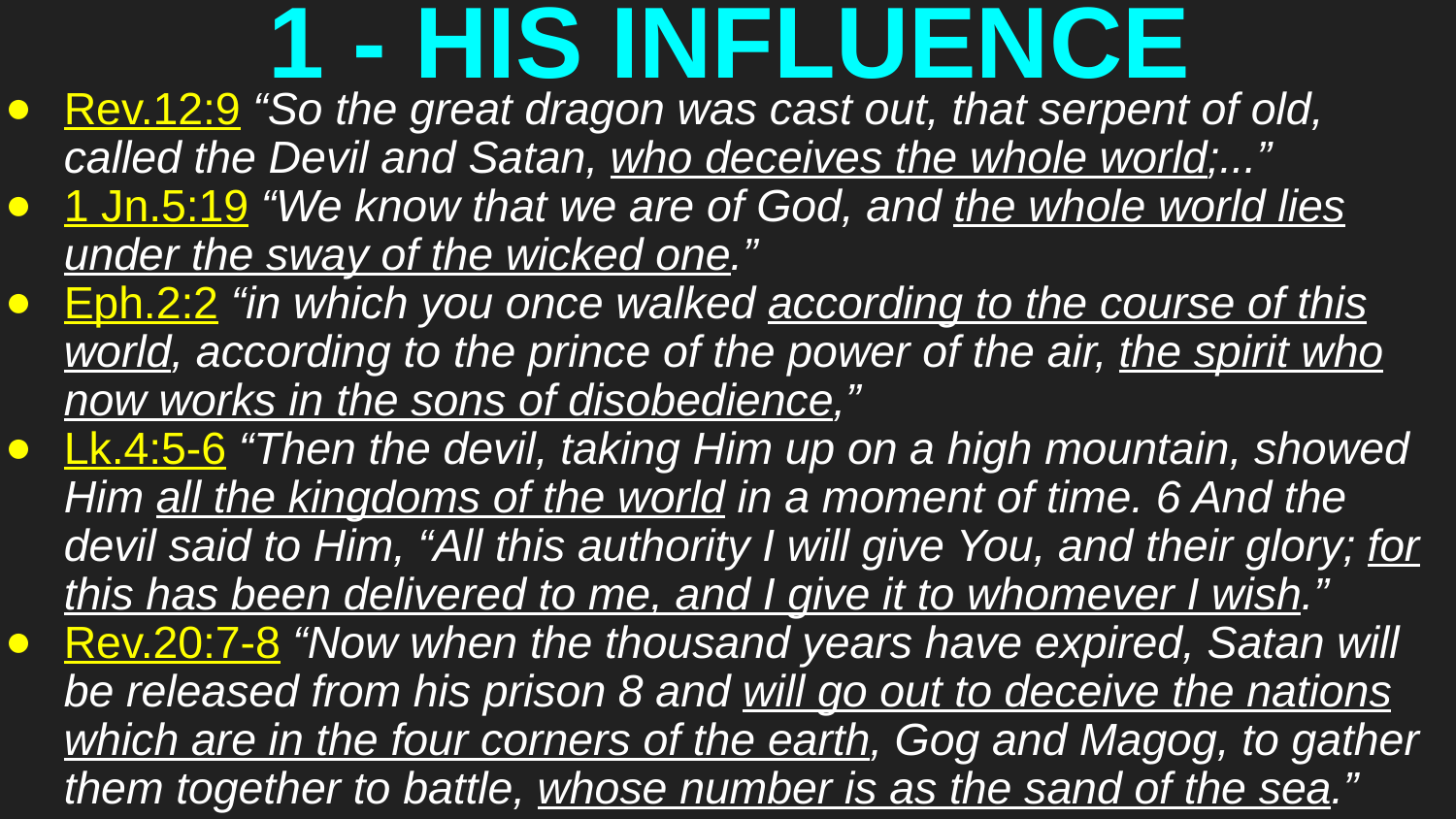

# 1 - HIS INFLUENCE
Rev.12:9 “So the great dragon was cast out, that serpent of old, called the Devil and Satan, who deceives the whole world;...”
1 Jn.5:19 “We know that we are of God, and the whole world lies under the sway of the wicked one.”
Eph.2:2 “in which you once walked according to the course of this world, according to the prince of the power of the air, the spirit who now works in the sons of disobedience,”
Lk.4:5-6 “Then the devil, taking Him up on a high mountain, showed Him all the kingdoms of the world in a moment of time. 6 And the devil said to Him, “All this authority I will give You, and their glory; for this has been delivered to me, and I give it to whomever I wish.”
Rev.20:7-8 “Now when the thousand years have expired, Satan will be released from his prison 8 and will go out to deceive the nations which are in the four corners of the earth, Gog and Magog, to gather them together to battle, whose number is as the sand of the sea.”